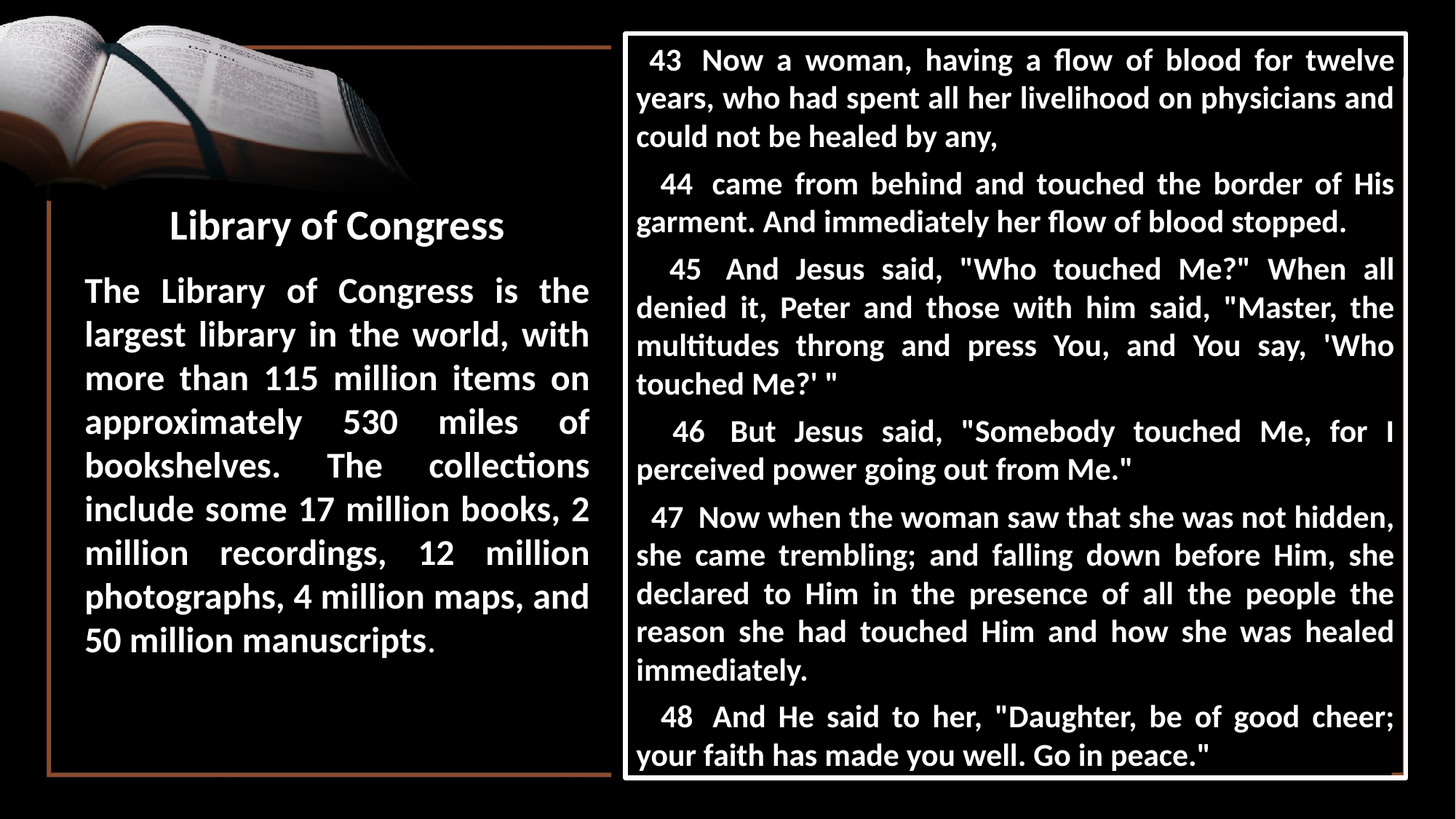

43  Now a woman, having a flow of blood for twelve years, who had spent all her livelihood on physicians and could not be healed by any,
  44  came from behind and touched the border of His garment. And immediately her flow of blood stopped.
  45  And Jesus said, "Who touched Me?" When all denied it, Peter and those with him said, "Master, the multitudes throng and press You, and You say, 'Who touched Me?' "
  46  But Jesus said, "Somebody touched Me, for I perceived power going out from Me."
  47  Now when the woman saw that she was not hidden, she came trembling; and falling down before Him, she declared to Him in the presence of all the people the reason she had touched Him and how she was healed immediately.
  48  And He said to her, "Daughter, be of good cheer; your faith has made you well. Go in peace."

Library of Congress
The Library of Congress is the largest library in the world, with more than 115 million items on approximately 530 miles of bookshelves. The collections include some 17 million books, 2 million recordings, 12 million photographs, 4 million maps, and 50 million manuscripts.